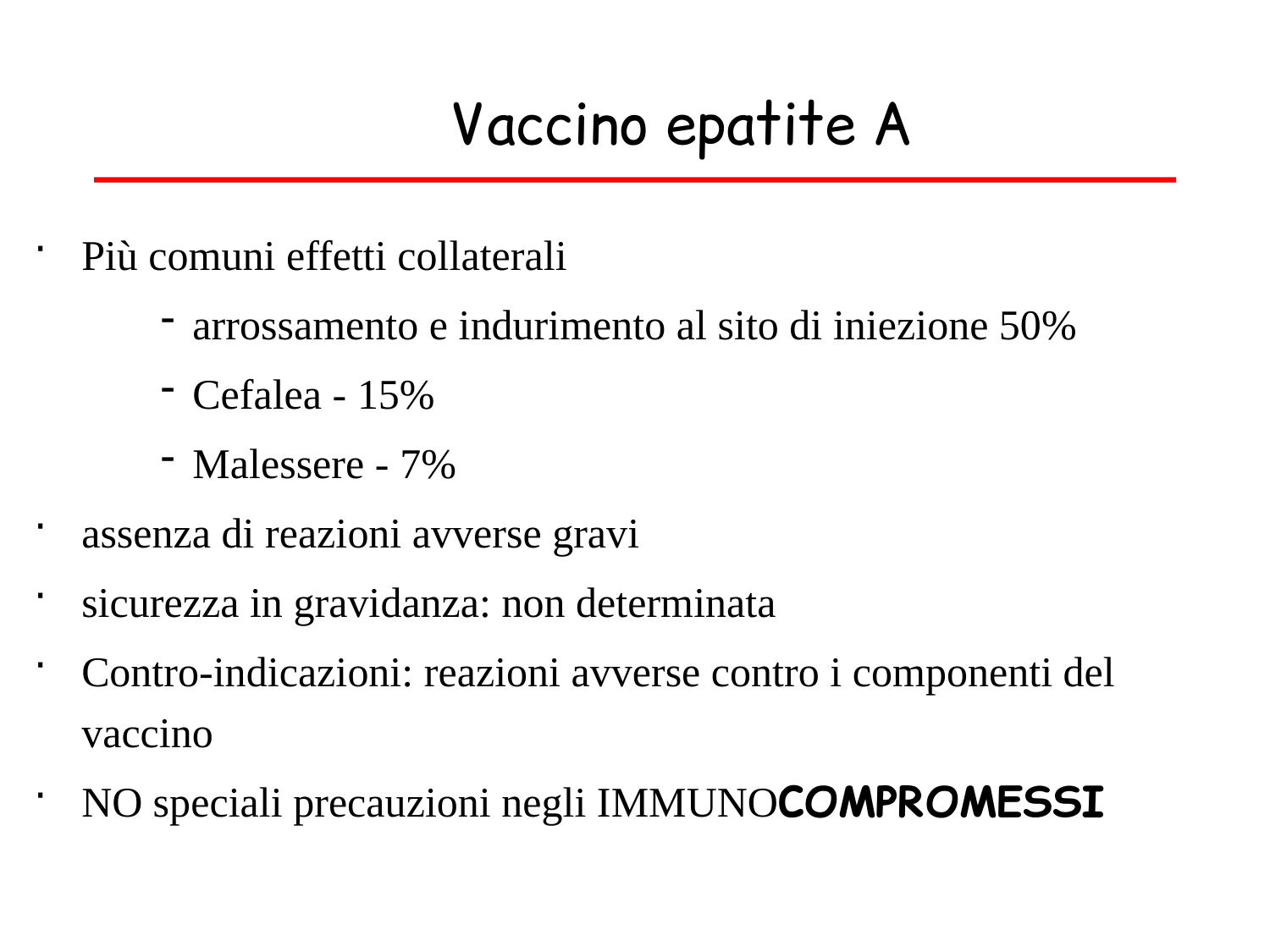

# Vaccino epatite A

Più comuni effetti collaterali
arrossamento e indurimento al sito di iniezione 50%
Cefalea - 15%
Malessere - 7%
assenza di reazioni avverse gravi
sicurezza in gravidanza: non determinata
Contro-indicazioni: reazioni avverse contro i componenti del vaccino
NO speciali precauzioni negli IMMUNOCOMPROMESSI